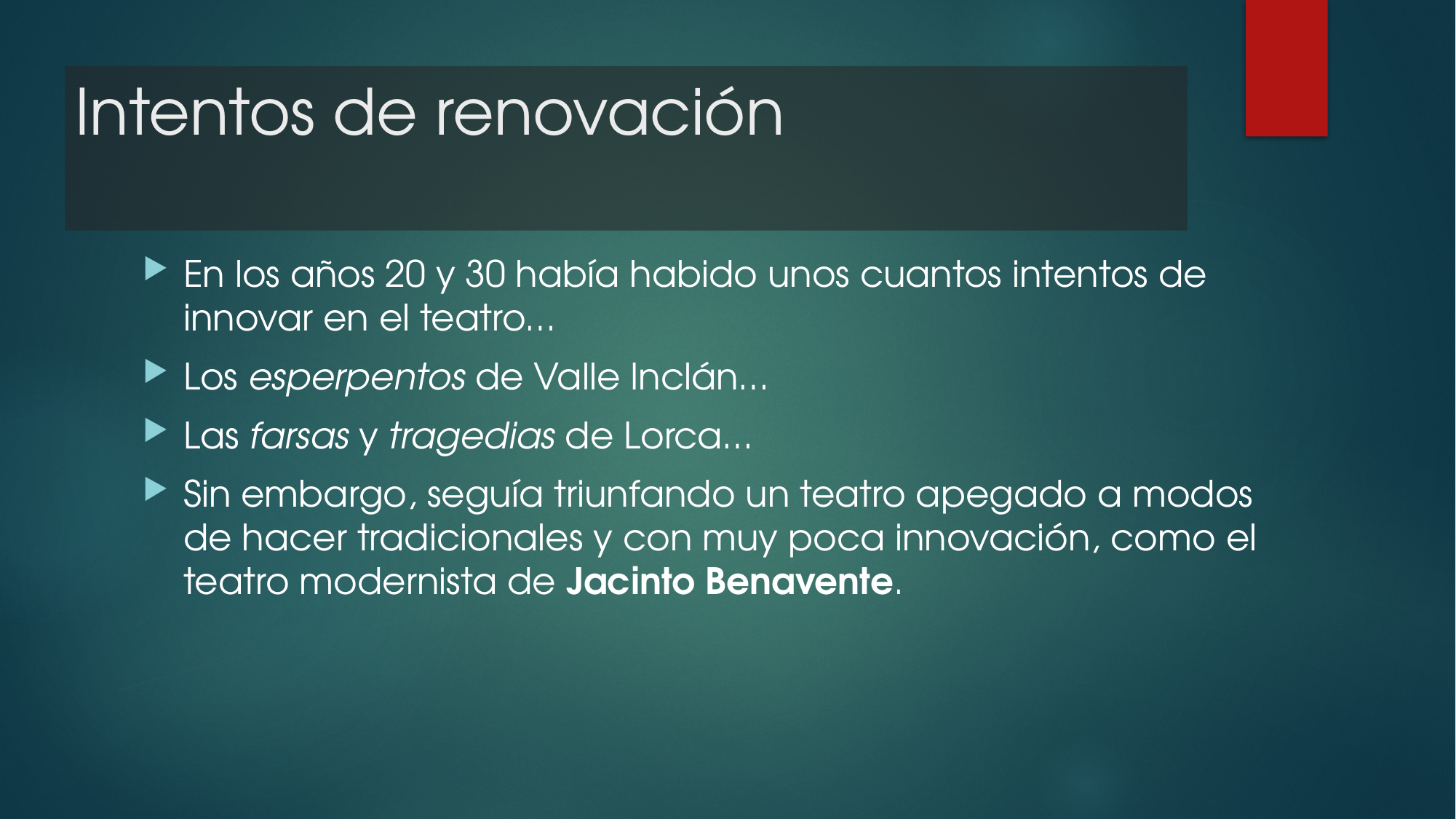

Intentos de renovación
En los años 20 y 30 había habido unos cuantos intentos de innovar en el teatro…
Los esperpentos de Valle Inclán…
Las farsas y tragedias de Lorca…
Sin embargo, seguía triunfando un teatro apegado a modos de hacer tradicionales y con muy poca innovación, como el teatro modernista de Jacinto Benavente.